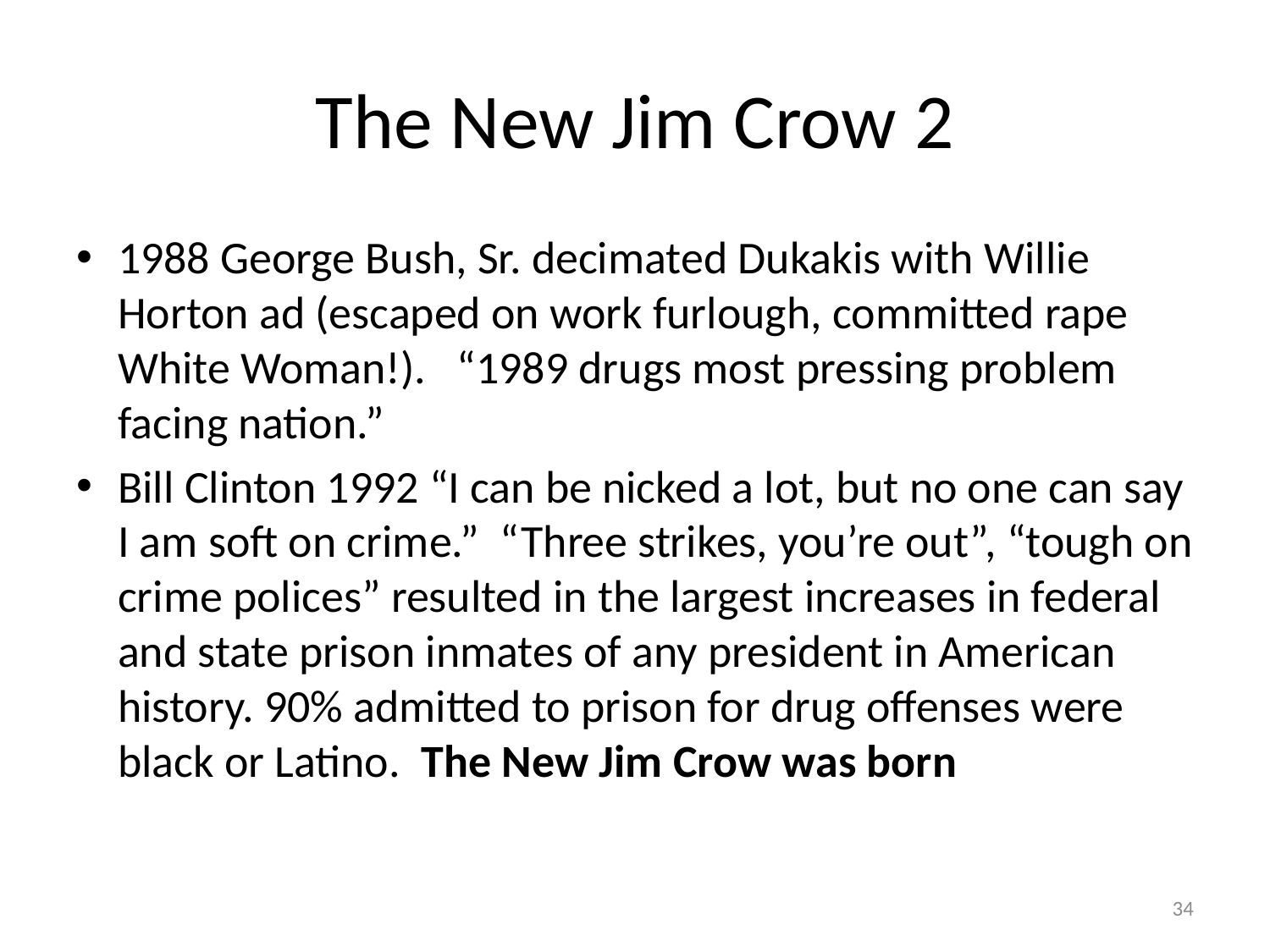

# The New Jim Crow 2
1988 George Bush, Sr. decimated Dukakis with Willie Horton ad (escaped on work furlough, committed rape White Woman!).   “1989 drugs most pressing problem facing nation.”
Bill Clinton 1992 “I can be nicked a lot, but no one can say I am soft on crime.”  “Three strikes, you’re out”, “tough on crime polices” resulted in the largest increases in federal and state prison inmates of any president in American history. 90% admitted to prison for drug offenses were black or Latino.  The New Jim Crow was born
34